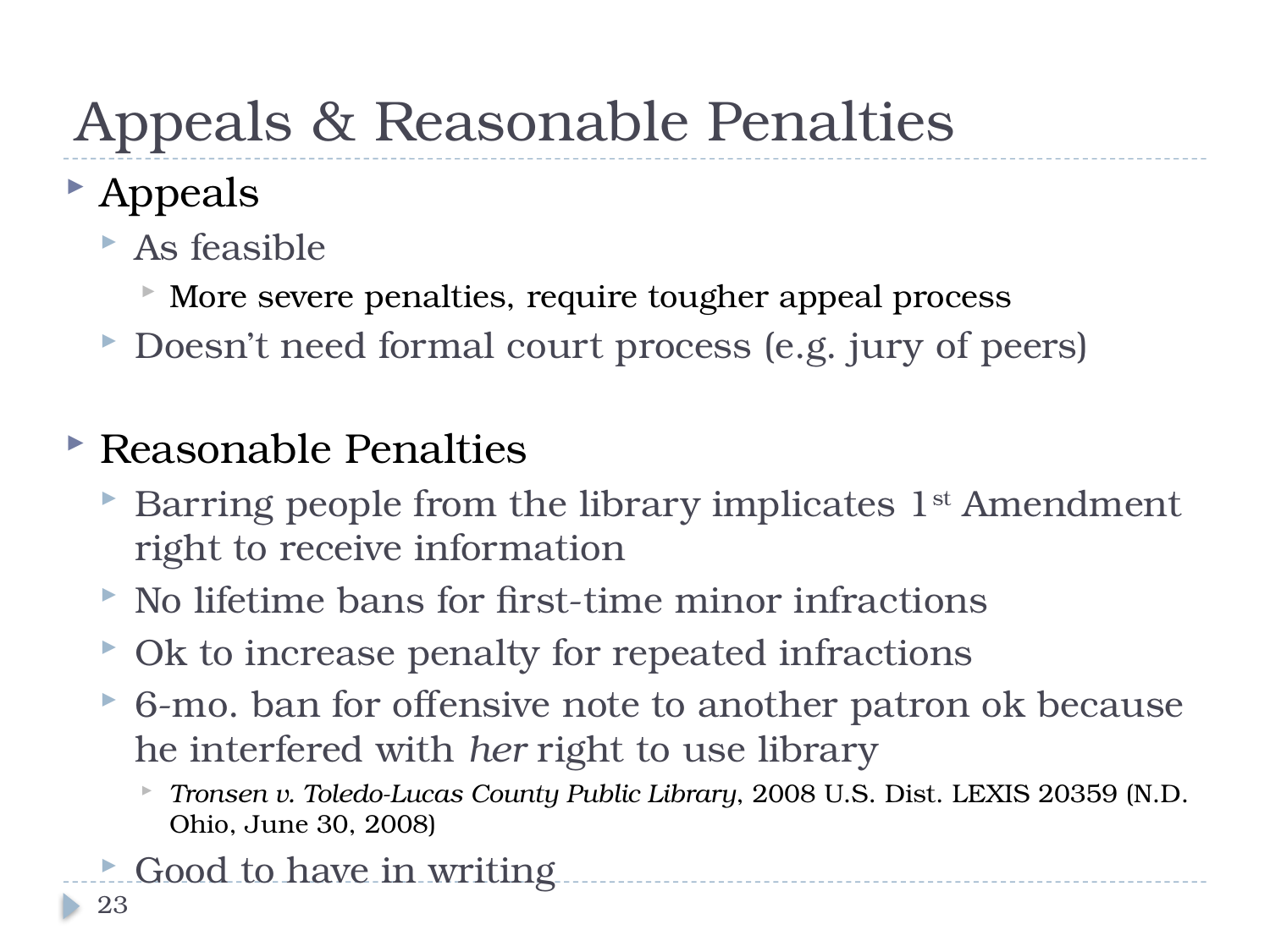

# Appeals & Reasonable Penalties
Appeals
As feasible
More severe penalties, require tougher appeal process
Doesn’t need formal court process (e.g. jury of peers)

Reasonable Penalties
Barring people from the library implicates 1st Amendment right to receive information
No lifetime bans for first-time minor infractions
Ok to increase penalty for repeated infractions
6-mo. ban for offensive note to another patron ok because he interfered with her right to use library
Tronsen v. Toledo-Lucas County Public Library, 2008 U.S. Dist. LEXIS 20359 (N.D. Ohio, June 30, 2008)
Good to have in writing
23